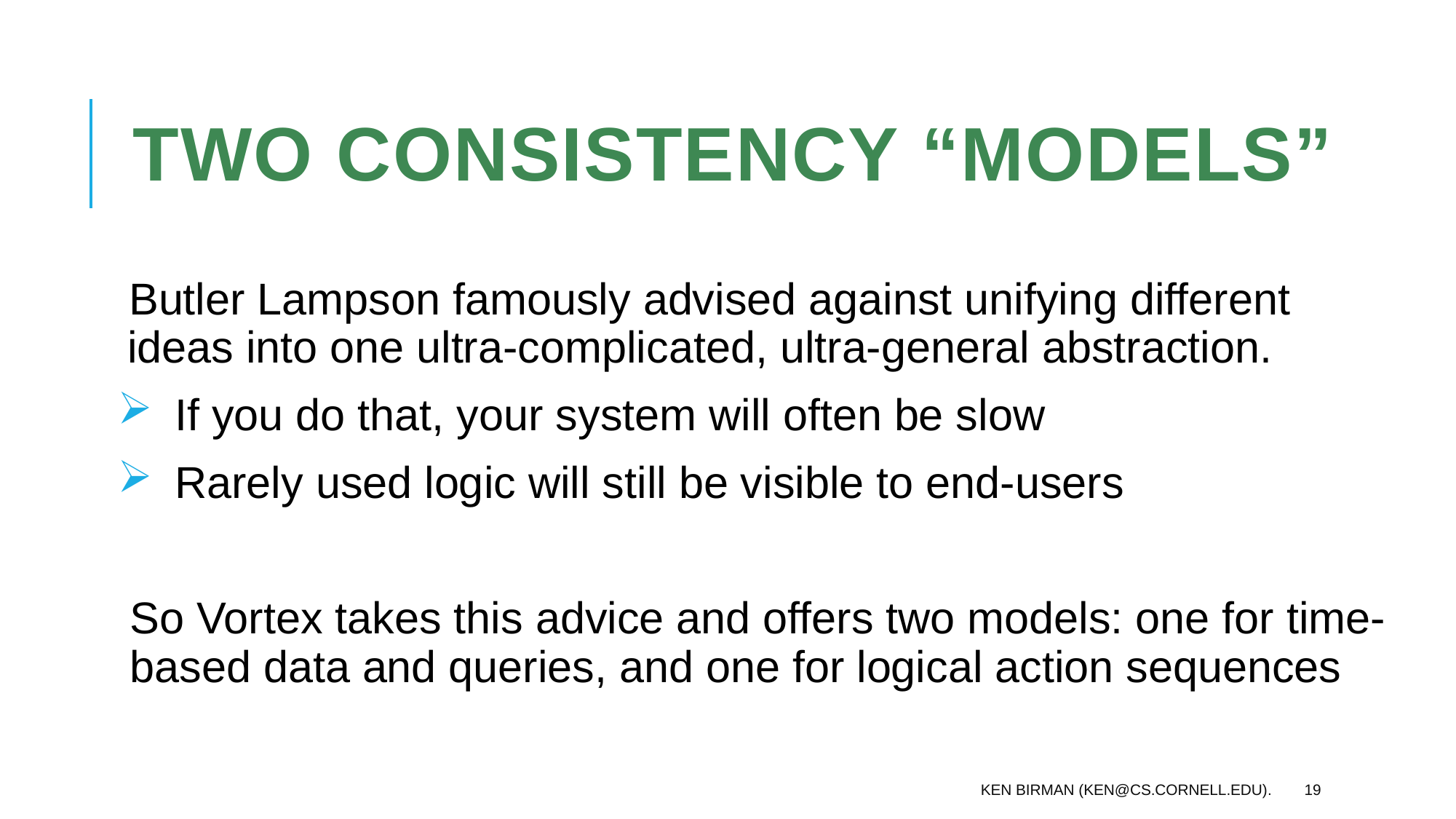

# Two consistency “models”
Butler Lampson famously advised against unifying different ideas into one ultra-complicated, ultra-general abstraction.
  If you do that, your system will often be slow
  Rarely used logic will still be visible to end-users

 So Vortex takes this advice and offers two models: one for time-
 based data and queries, and one for logical action sequences
Ken Birman (ken@cs.cornell.edu).
19